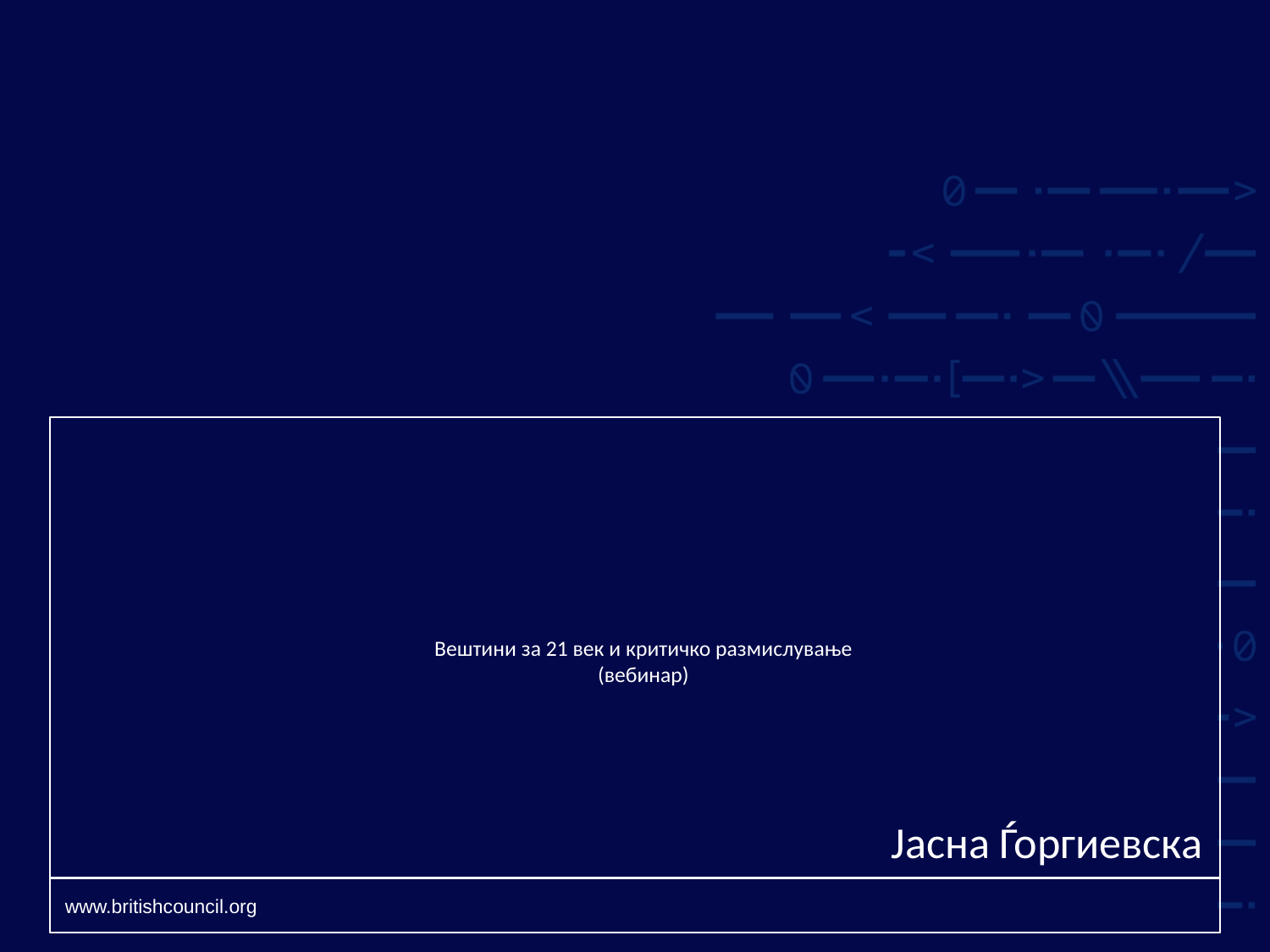

# Вештини за 21 век и критичко размислување (вебинар)
Јасна Ѓоргиевска
www.britishcouncil.org